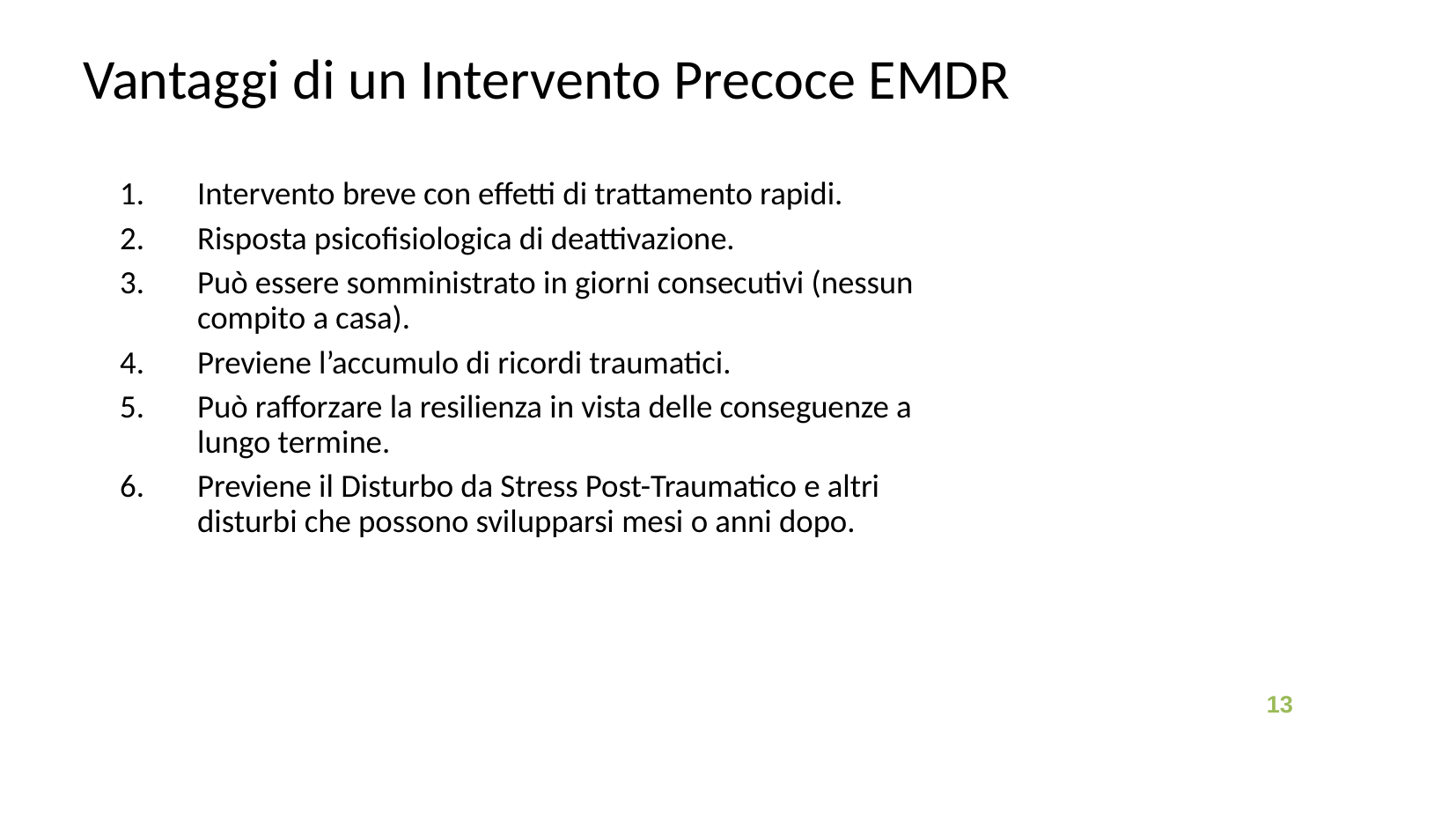

# Vantaggi di un Intervento Precoce EMDR
Intervento breve con effetti di trattamento rapidi.
Risposta psicofisiologica di deattivazione.
Può essere somministrato in giorni consecutivi (nessun compito a casa).
Previene l’accumulo di ricordi traumatici.
Può rafforzare la resilienza in vista delle conseguenze a lungo termine.
Previene il Disturbo da Stress Post-Traumatico e altri disturbi che possono svilupparsi mesi o anni dopo.
13